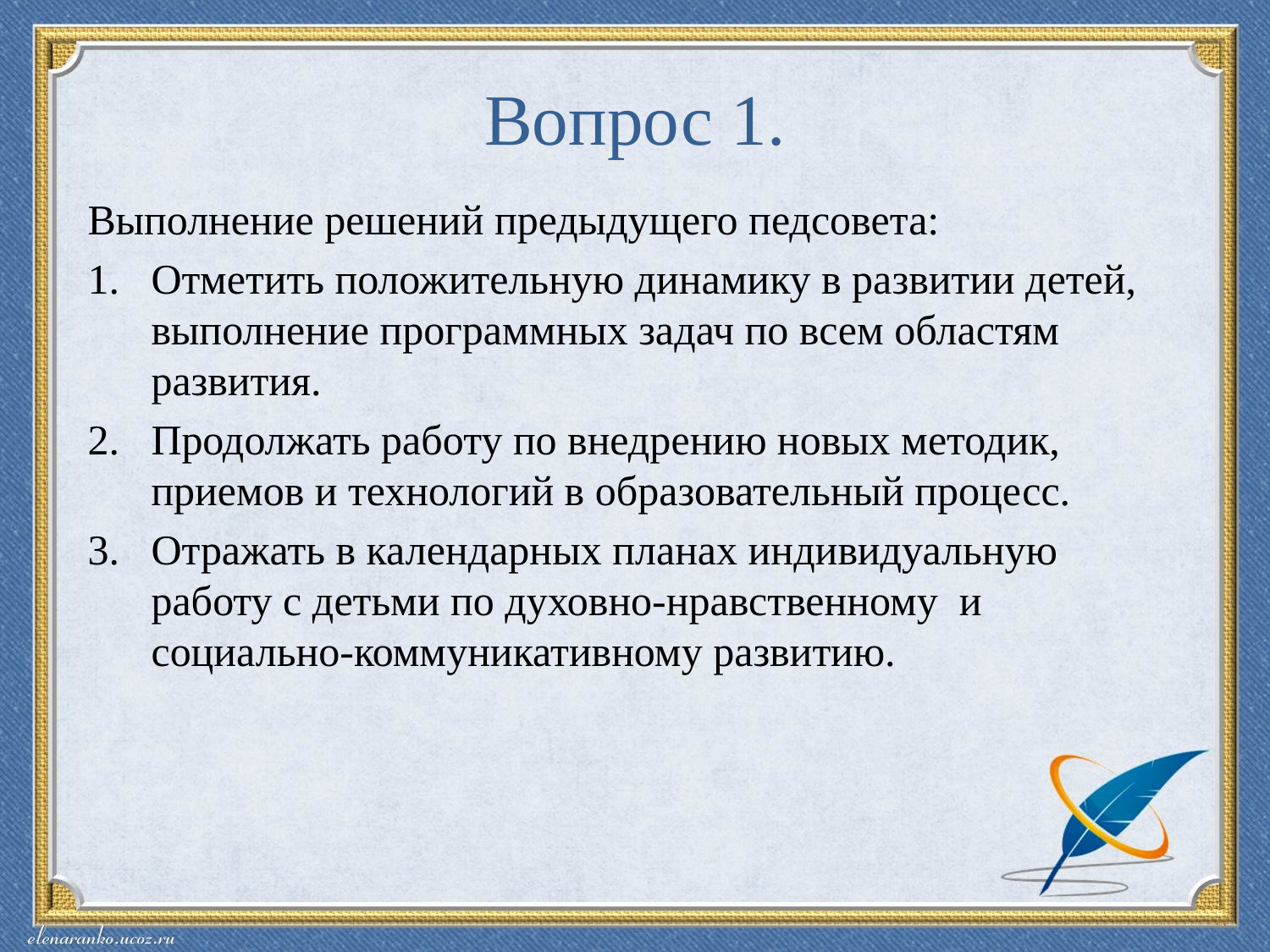

# Вопрос 1.
Выполнение решений предыдущего педсовета:
Отметить положительную динамику в развитии детей, выполнение программных задач по всем областям развития.
Продолжать работу по внедрению новых методик, приемов и технологий в образовательный процесс.
Отражать в календарных планах индивидуальную работу с детьми по духовно-нравственному  и социально-коммуникативному развитию.